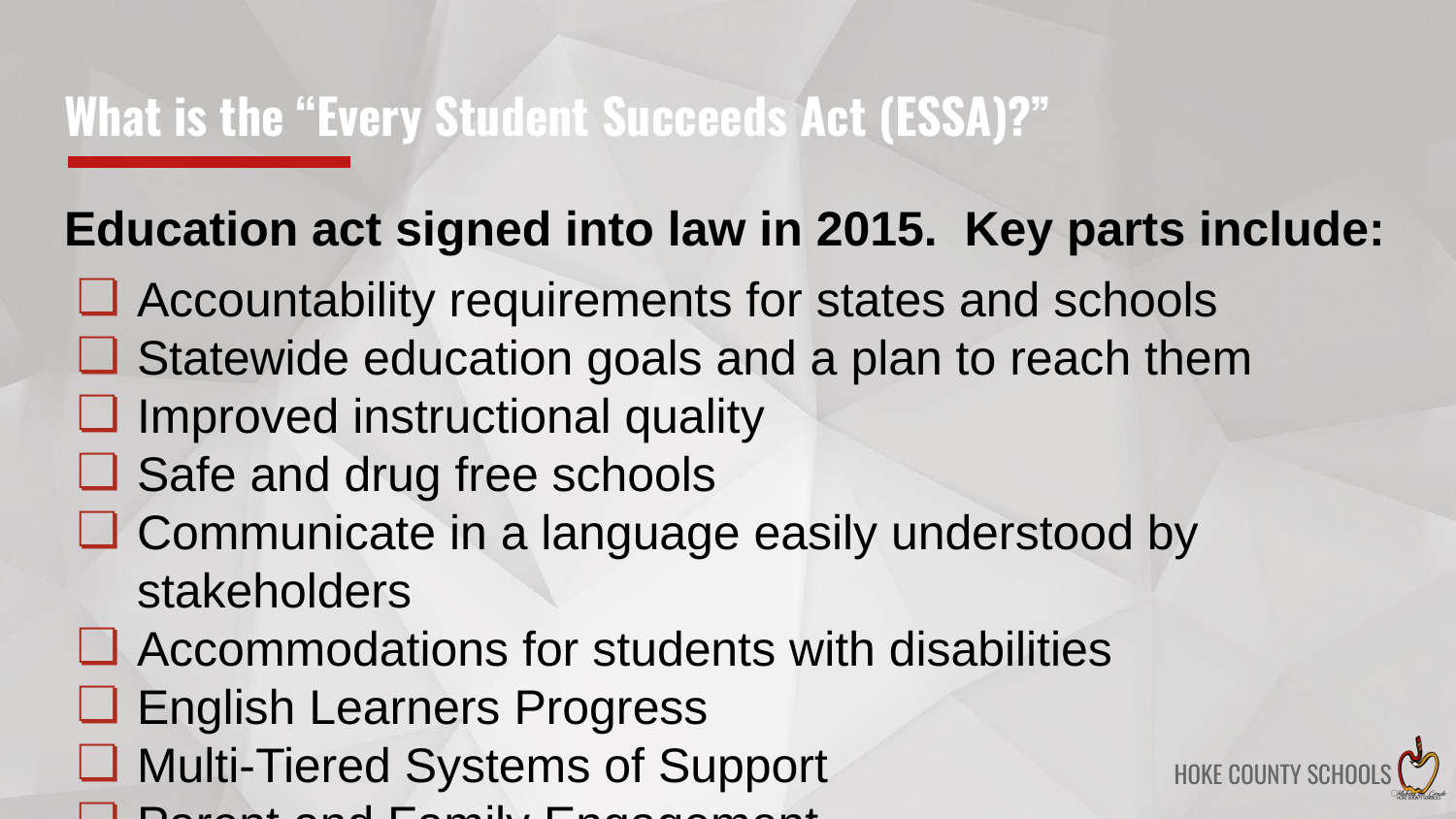

# What is the “Every Student Succeeds Act (ESSA)?”
Education act signed into law in 2015.  Key parts include:
Accountability requirements for states and schools
Statewide education goals and a plan to reach them
Improved instructional quality
Safe and drug free schools
Communicate in a language easily understood by stakeholders
Accommodations for students with disabilities
English Learners Progress
Multi-Tiered Systems of Support
Parent and Family Engagement